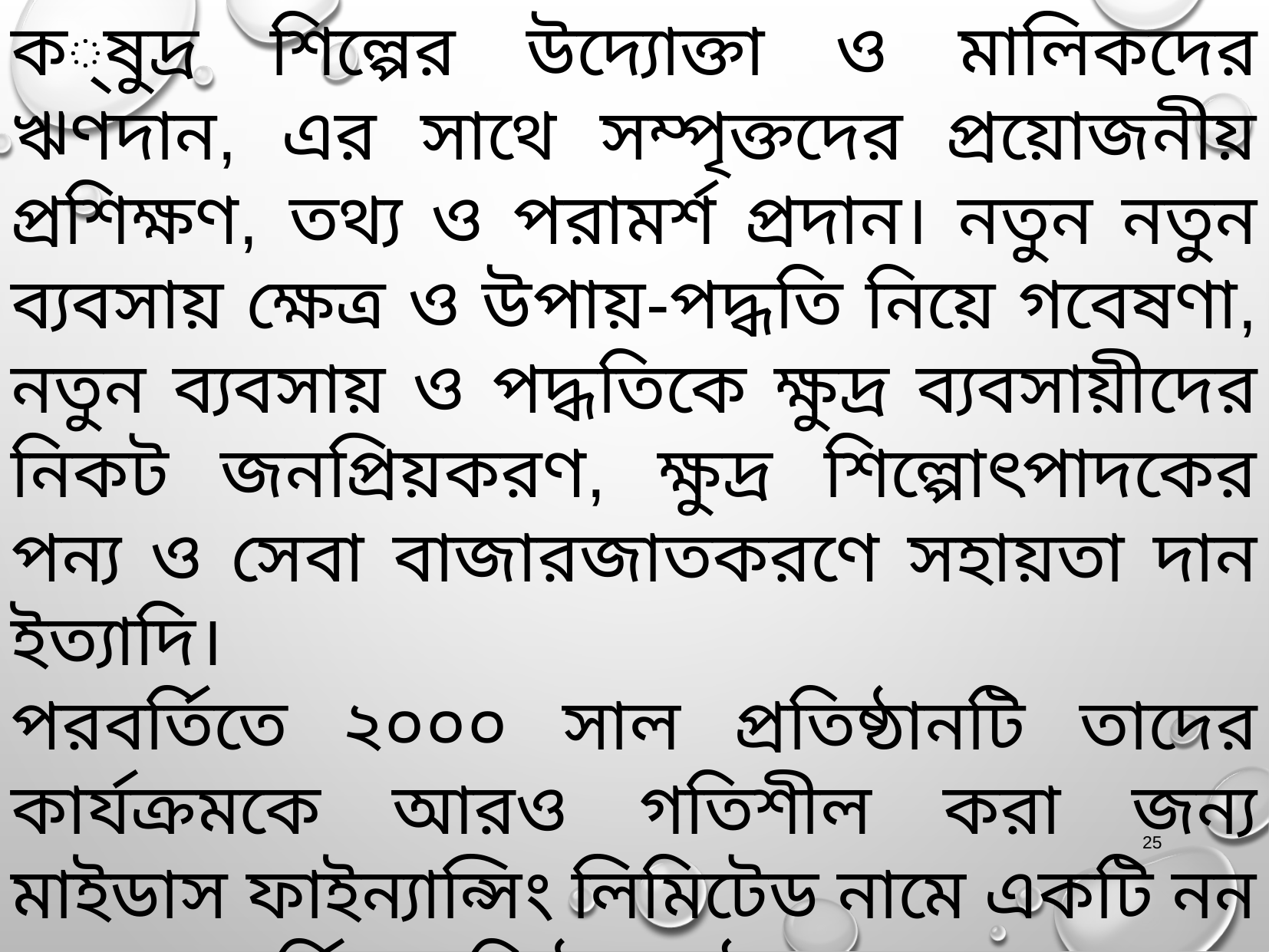

ক্ষুদ্র শিল্পের উদ্যোক্তা ও মালিকদের ঋণদান, এর সাথে সম্পৃক্তদের প্রয়োজনীয় প্রশিক্ষণ, তথ্য ও পরামর্শ প্রদান। নতুন নতুন ব্যবসায় ক্ষেত্র ও উপায়-পদ্ধতি নিয়ে গবেষণা, নতুন ব্যবসায় ও পদ্ধতিকে ক্ষুদ্র ব্যবসায়ীদের নিকট জনপ্রিয়করণ, ক্ষুদ্র শিল্পোৎপাদকের পন্য ও সেবা বাজারজাতকরণে সহায়তা দান ইত্যাদি।
পরবর্তিতে ২০০০ সাল প্রতিষ্ঠানটি তাদের কার্যক্রমকে আরও গতিশীল করা জন্য মাইডাস ফাইন্যান্সিং লিমিটেড নামে একটি নন ব্যাংক আর্থিক প্রতিষ্ঠান গঠন করে।
25